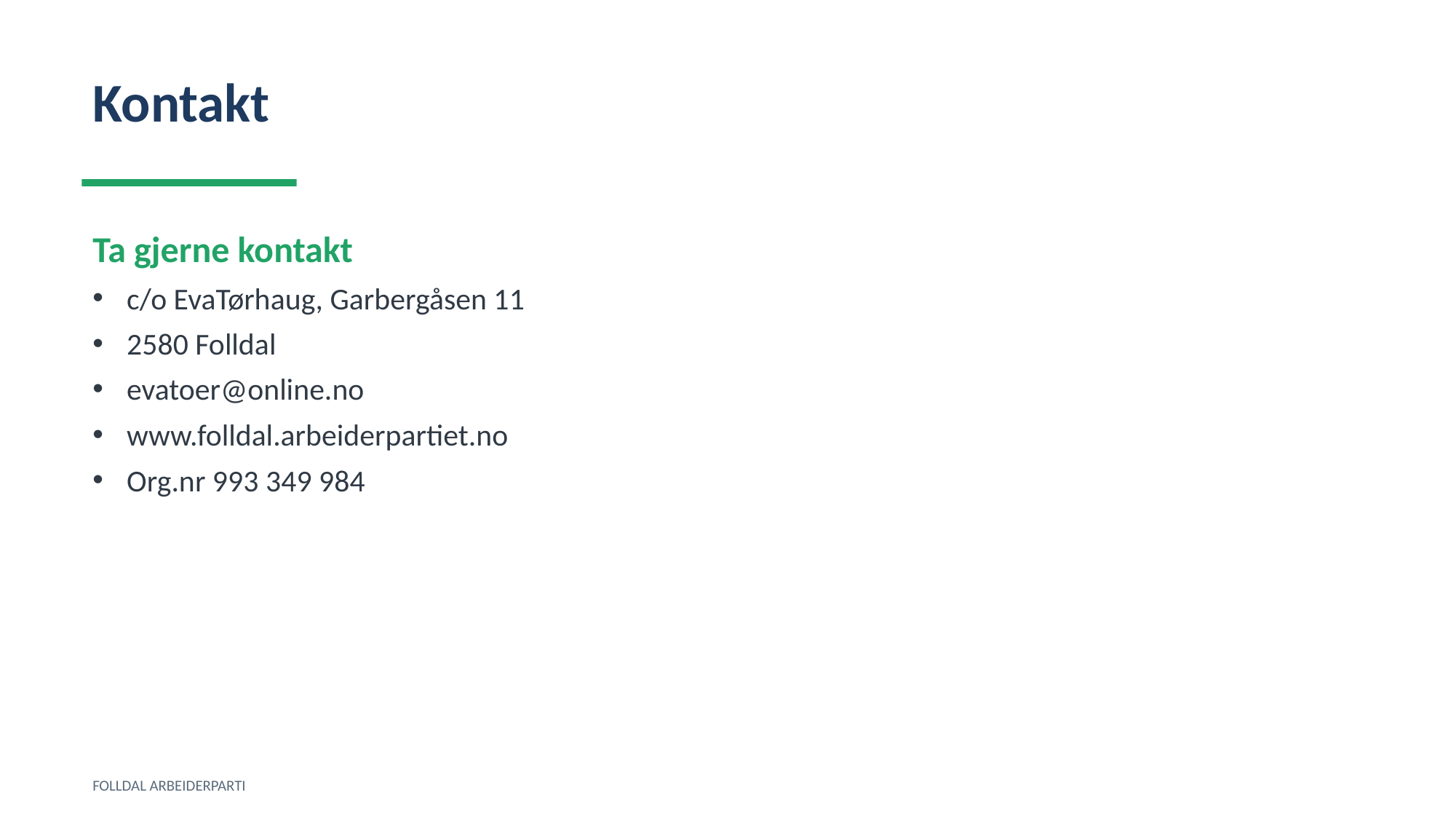

Kontakt

Ta gjerne kontakt
c/o EvaTørhaug, Garbergåsen 11
2580 Folldal
evatoer@online.no
www.folldal.arbeiderpartiet.no
Org.nr 993 349 984
FOLLDAL ARBEIDERPARTI